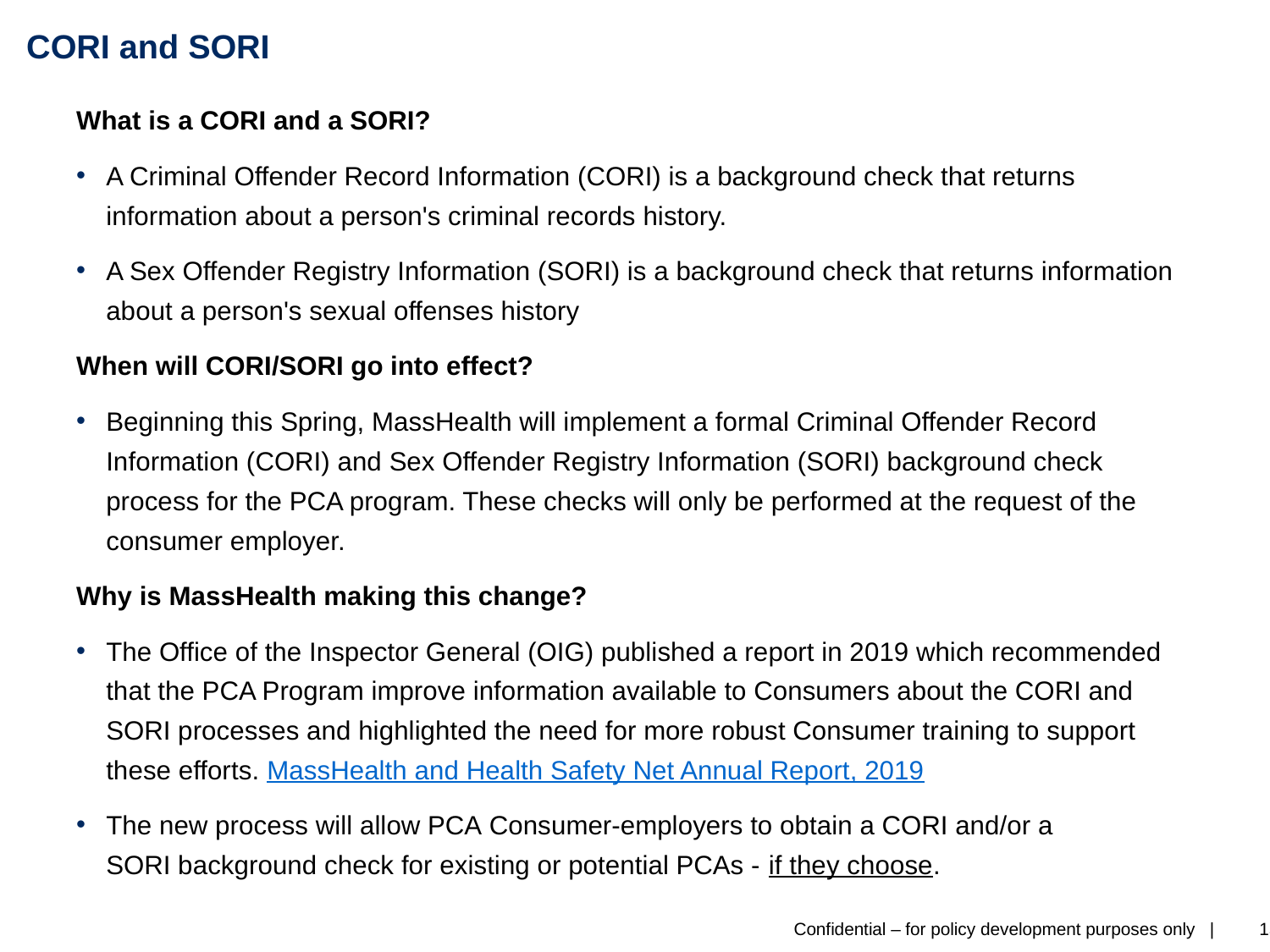

# CORI and SORI
What is a CORI and a SORI?
A Criminal Offender Record Information (CORI) is a background check that returns information about a person's criminal records history.
A Sex Offender Registry Information (SORI) is a background check that returns information about a person's sexual offenses history
When will CORI/SORI go into effect?
Beginning this Spring, MassHealth will implement a formal Criminal Offender Record Information (CORI) and Sex Offender Registry Information (SORI) background check process for the PCA program. These checks will only be performed at the request of the consumer employer.
Why is MassHealth making this change?
The Office of the Inspector General (OIG) published a report in 2019 which recommended that the PCA Program improve information available to Consumers about the CORI and SORI processes and highlighted the need for more robust Consumer training to support these efforts. MassHealth and Health Safety Net Annual Report, 2019
The new process will allow PCA Consumer-employers to obtain a CORI and/or a SORI background check for existing or potential PCAs - if they choose.